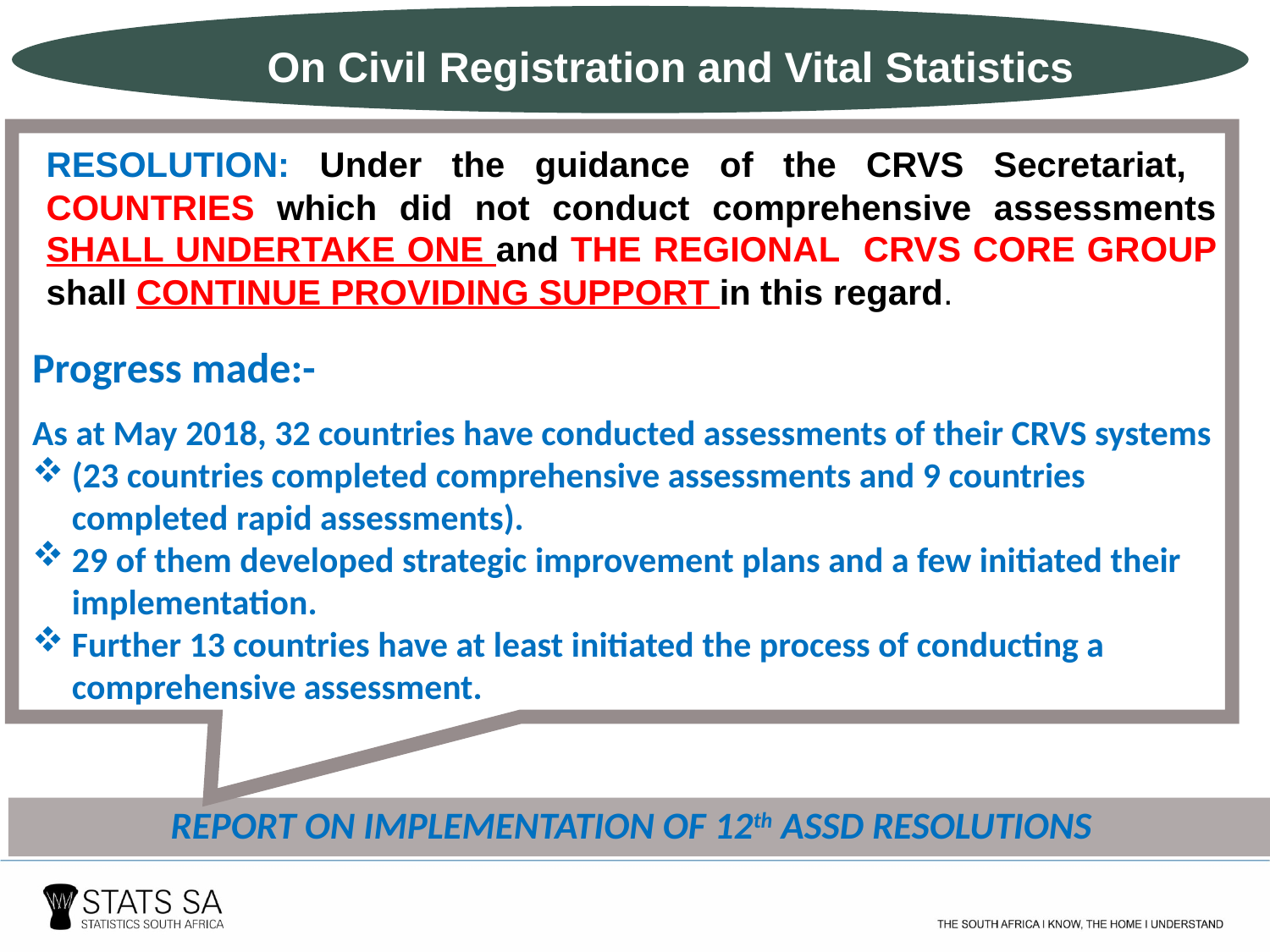

On Civil Registration and Vital Statistics

RESOLUTION: Under the guidance of the CRVS Secretariat,  COUNTRIES which did not conduct comprehensive assessments SHALL UNDERTAKE ONE and THE REGIONAL  CRVS CORE GROUP shall CONTINUE PROVIDING SUPPORT in this regard.
Progress made:-

As at May 2018, 32 countries have conducted assessments of their CRVS systems
(23 countries completed comprehensive assessments and 9 countries completed rapid assessments).
29 of them developed strategic improvement plans and a few initiated their implementation.
Further 13 countries have at least initiated the process of conducting a comprehensive assessment.
REPORT ON IMPLEMENTATION OF 12th ASSD RESOLUTIONS